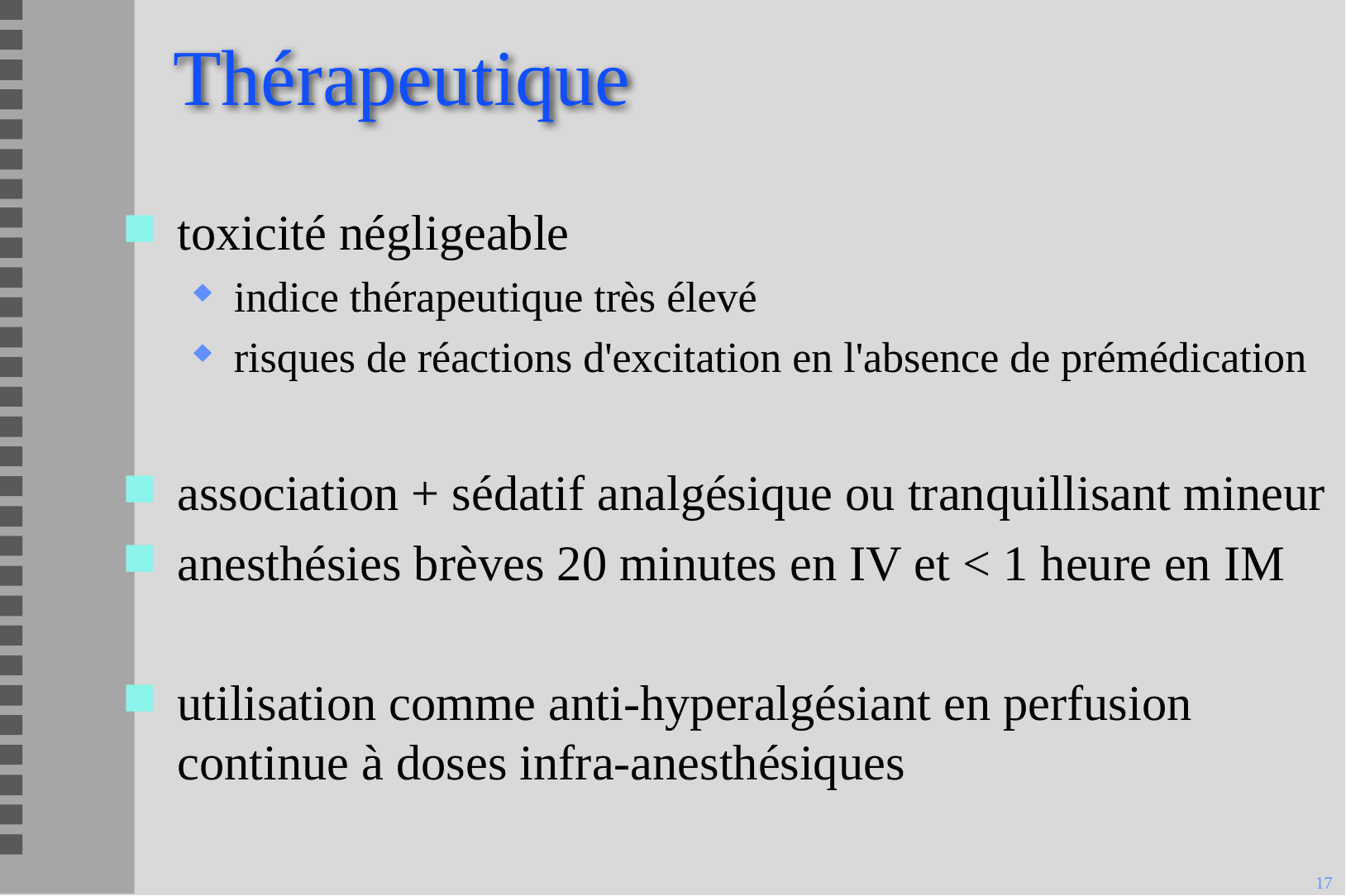

# Thérapeutique
toxicité négligeable
indice thérapeutique très élevé
risques de réactions d'excitation en l'absence de prémédication

association + sédatif analgésique ou tranquillisant mineur
anesthésies brèves 20 minutes en IV et < 1 heure en IM

utilisation comme anti-hyperalgésiant en perfusion continue à doses infra-anesthésiques
17